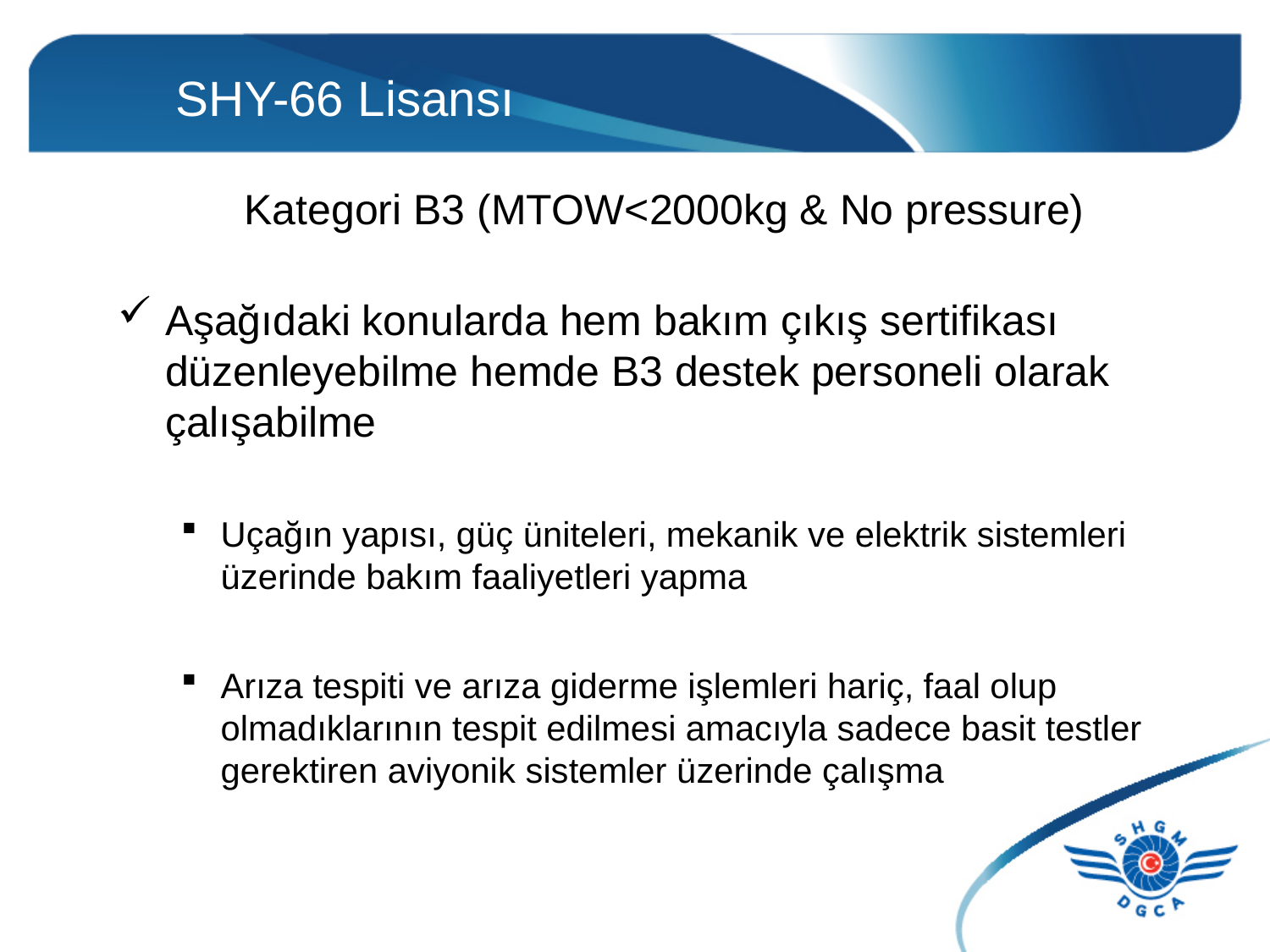

# SHY-66 Lisansı
	Kategori B3 (MTOW<2000kg & No pressure)

Aşağıdaki konularda hem bakım çıkış sertifikası düzenleyebilme hemde B3 destek personeli olarak çalışabilme

Uçağın yapısı, güç üniteleri, mekanik ve elektrik sistemleri üzerinde bakım faaliyetleri yapma

Arıza tespiti ve arıza giderme işlemleri hariç, faal olup olmadıklarının tespit edilmesi amacıyla sadece basit testler gerektiren aviyonik sistemler üzerinde çalışma